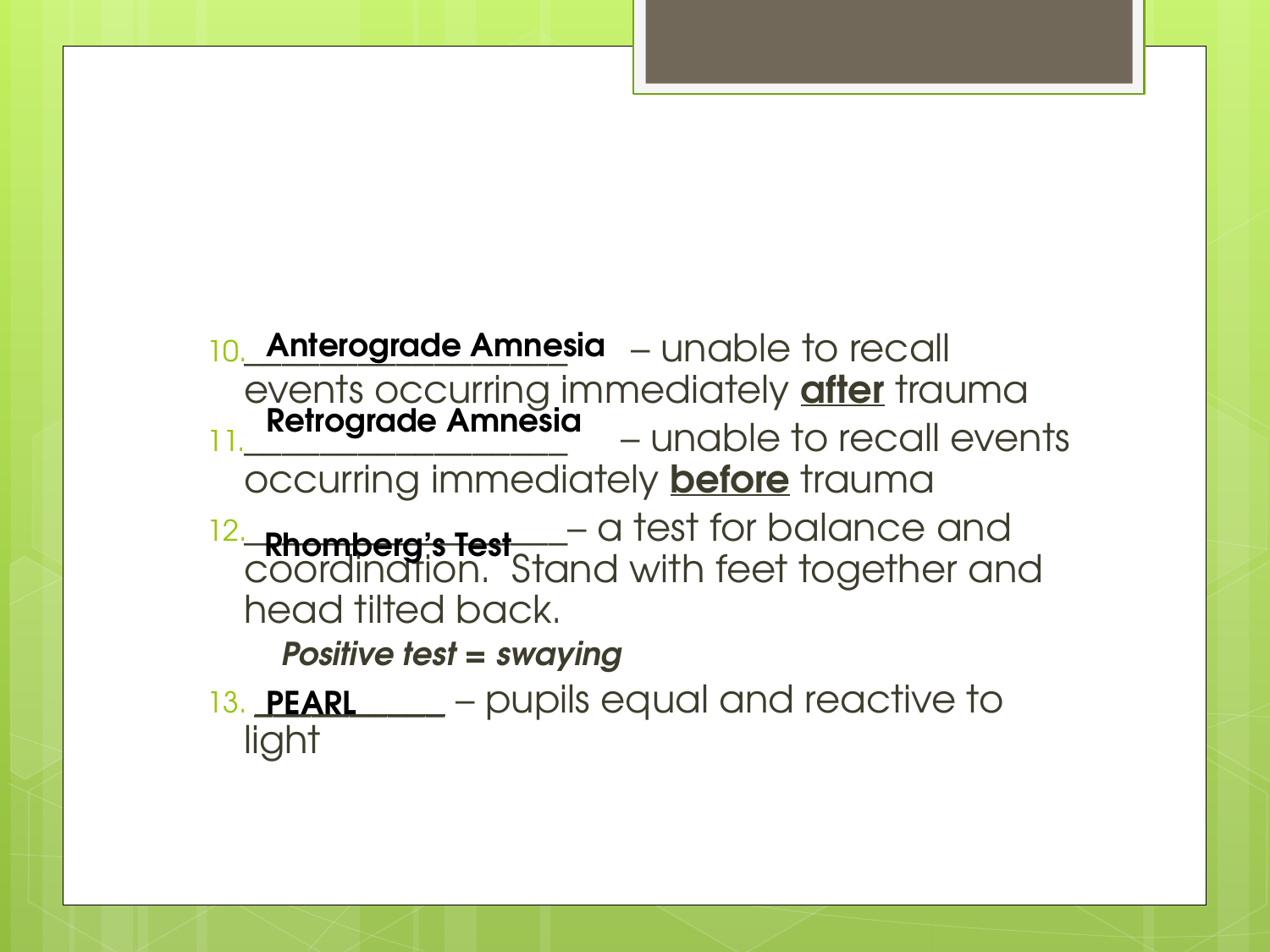

#
Anterograde Amnesia
_________________      – unable to recall events occurring immediately after trauma
_________________     – unable to recall events occurring immediately before trauma
_________________– a test for balance and coordination.  Stand with feet together and head tilted back.
		Positive test = swaying
 __________ – pupils equal and reactive to light
Retrograde Amnesia
Rhomberg’s Test
PEARL